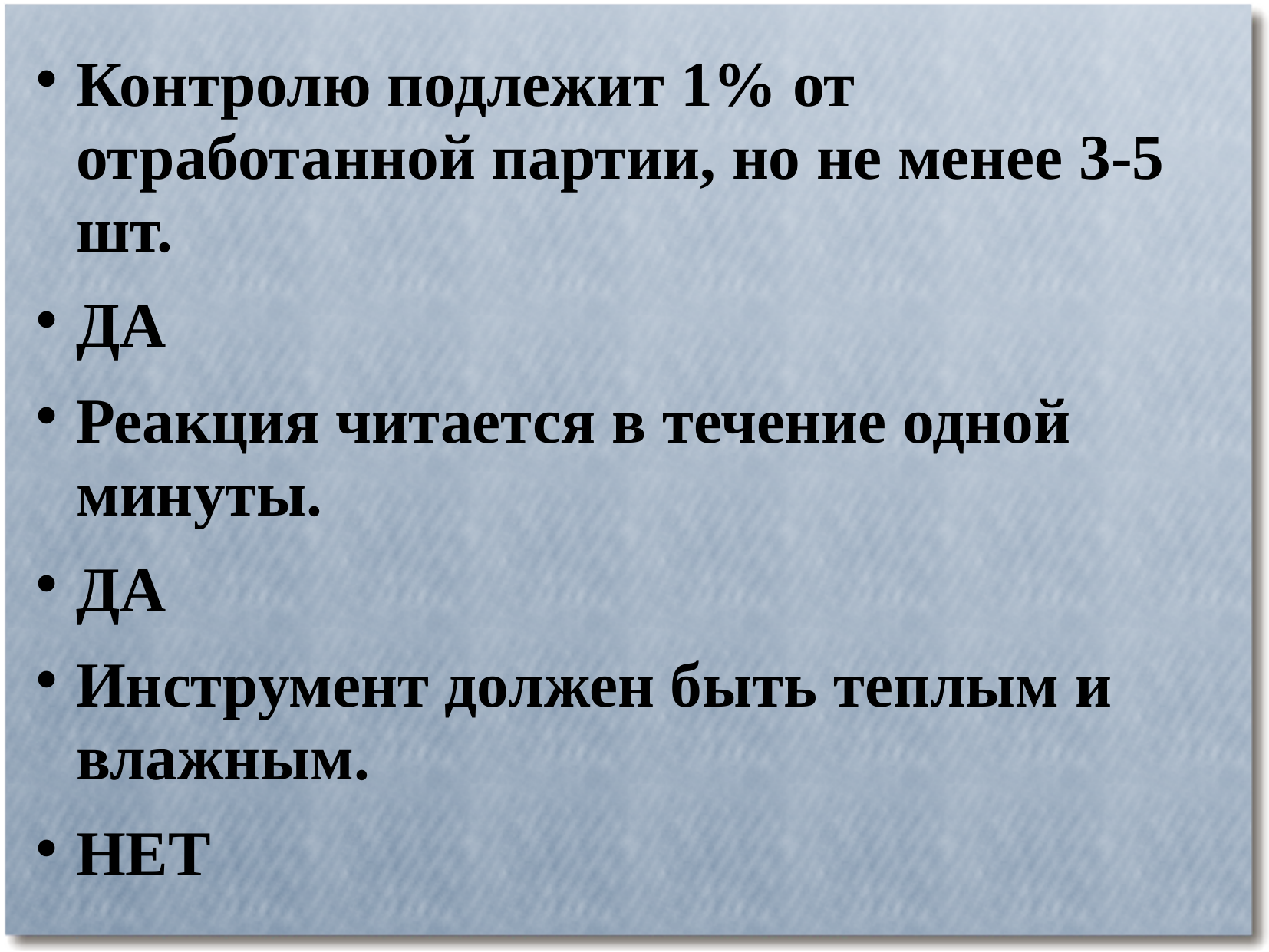

# Контролю подлежит 1% от отработанной партии, но не менее 3-5 шт.
ДА
Реакция читается в течение одной минуты.
ДА
Инструмент должен быть теплым и влажным.
НЕТ